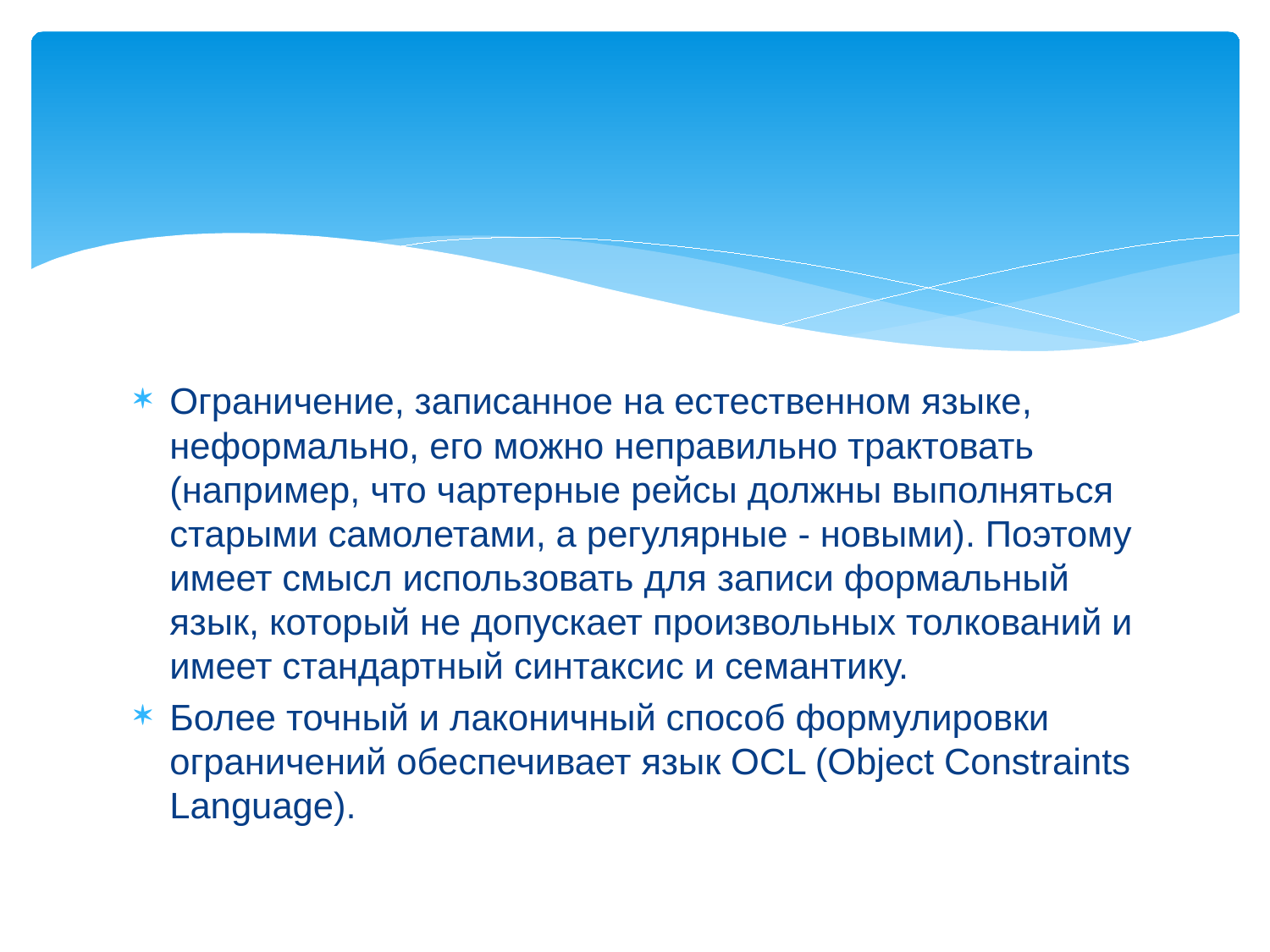

#
Ограничение, записанное на естественном языке, неформально, его можно неправильно трактовать (например, что чартерные рейсы должны выполняться старыми самолетами, а регулярные - новыми). Поэтому имеет смысл использовать для записи формальный язык, который не допускает произвольных толкований и имеет стандартный синтаксис и семантику.
Более точный и лаконичный способ формулировки ограничений обеспечивает язык OCL (Object Constraints Language).